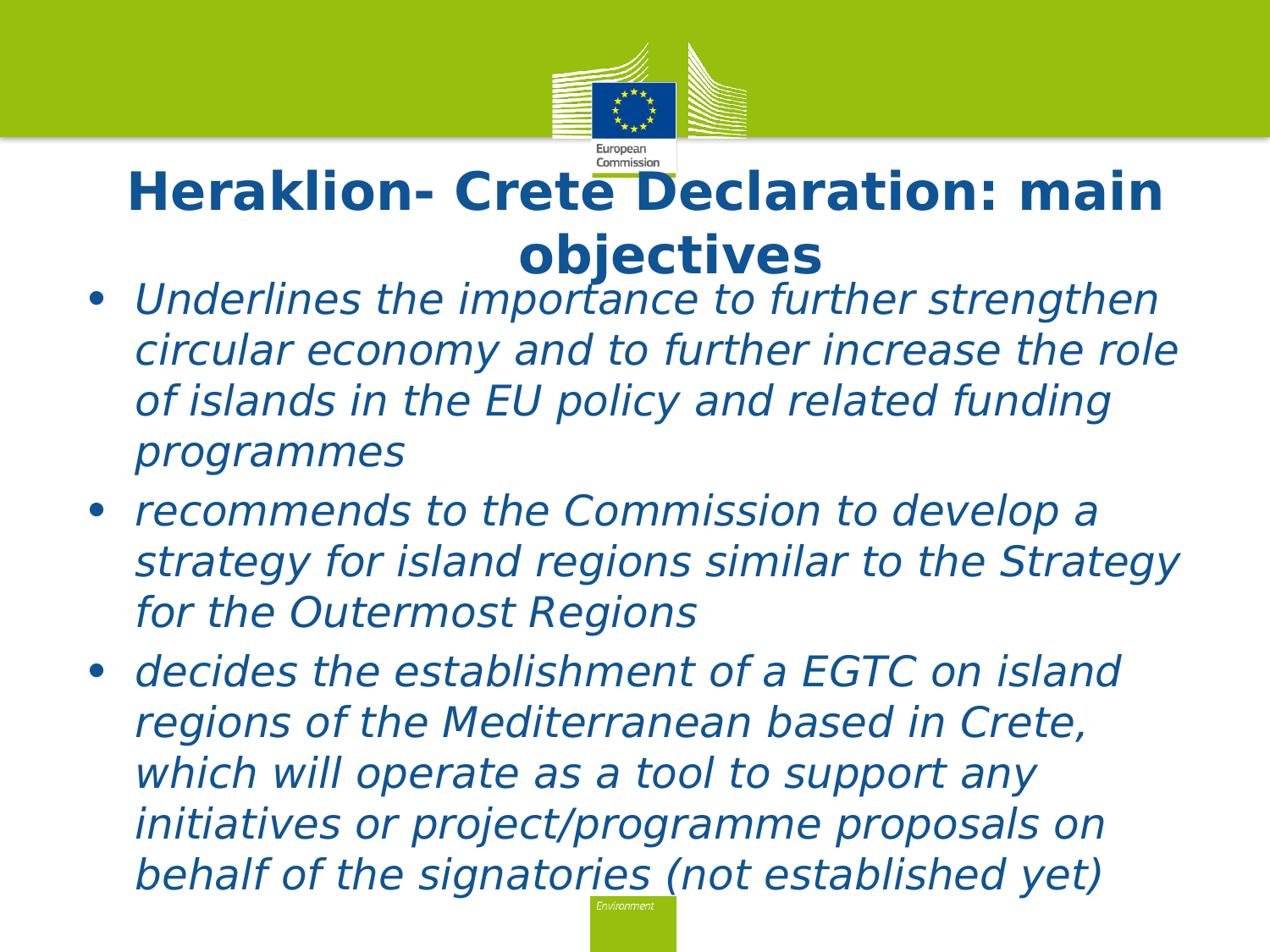

# Heraklion- Crete Declaration: main objectives
Underlines the importance to further strengthen circular economy and to further increase the role of islands in the EU policy and related funding programmes
recommends to the Commission to develop a strategy for island regions similar to the Strategy for the Outermost Regions
decides the establishment of a EGTC on island regions of the Mediterranean based in Crete, which will operate as a tool to support any initiatives or project/programme proposals on behalf of the signatories (not established yet)